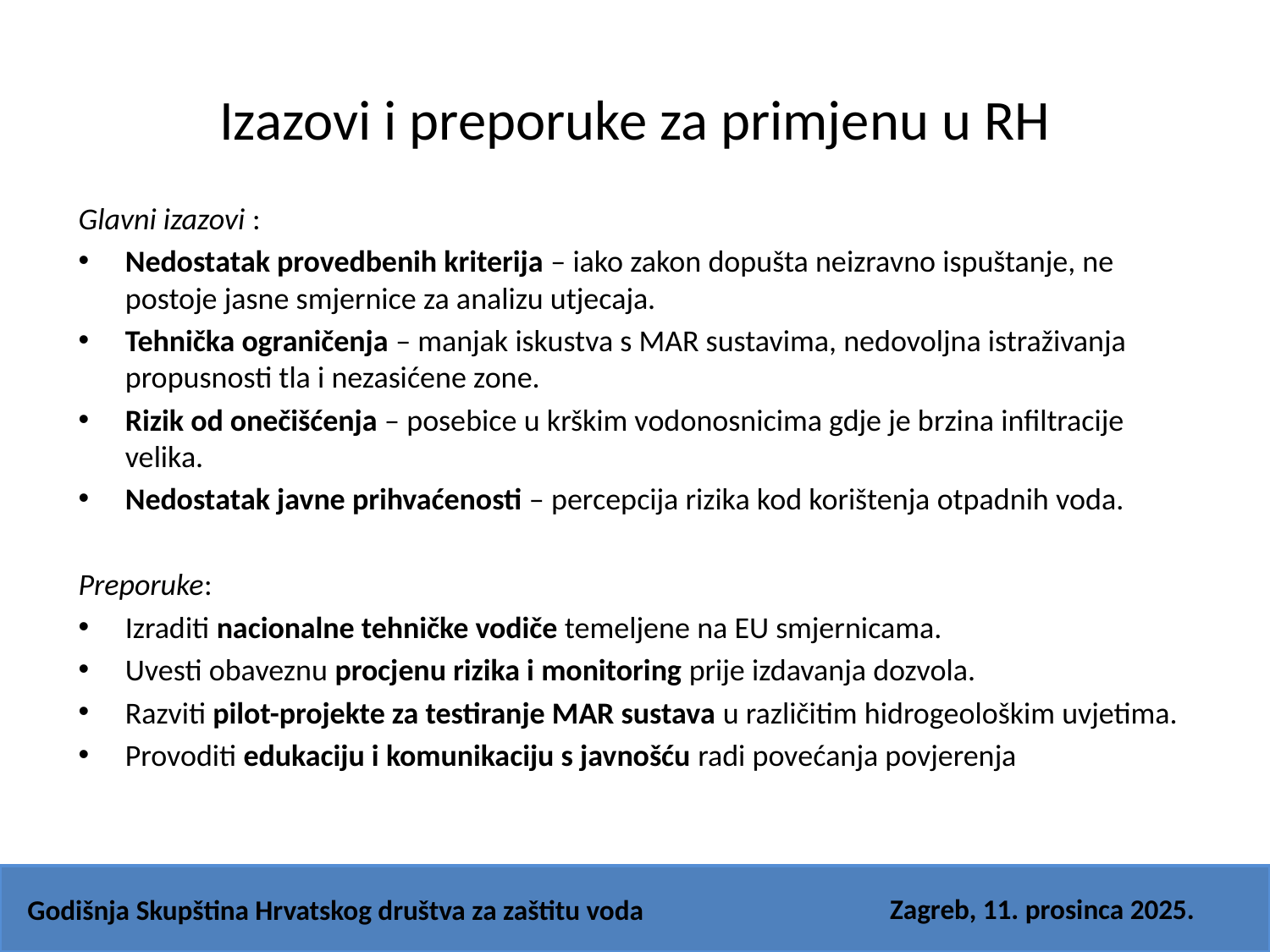

# Izazovi i preporuke za primjenu u RH
Glavni izazovi :
Nedostatak provedbenih kriterija – iako zakon dopušta neizravno ispuštanje, ne postoje jasne smjernice za analizu utjecaja.
Tehnička ograničenja – manjak iskustva s MAR sustavima, nedovoljna istraživanja propusnosti tla i nezasićene zone.
Rizik od onečišćenja – posebice u krškim vodonosnicima gdje je brzina infiltracije velika.
Nedostatak javne prihvaćenosti – percepcija rizika kod korištenja otpadnih voda.

Preporuke:
Izraditi nacionalne tehničke vodiče temeljene na EU smjernicama.
Uvesti obaveznu procjenu rizika i monitoring prije izdavanja dozvola.
Razviti pilot-projekte za testiranje MAR sustava u različitim hidrogeološkim uvjetima.
Provoditi edukaciju i komunikaciju s javnošću radi povećanja povjerenja

Zagreb, 11. prosinca 2025.
Godišnja Skupština Hrvatskog društva za zaštitu voda